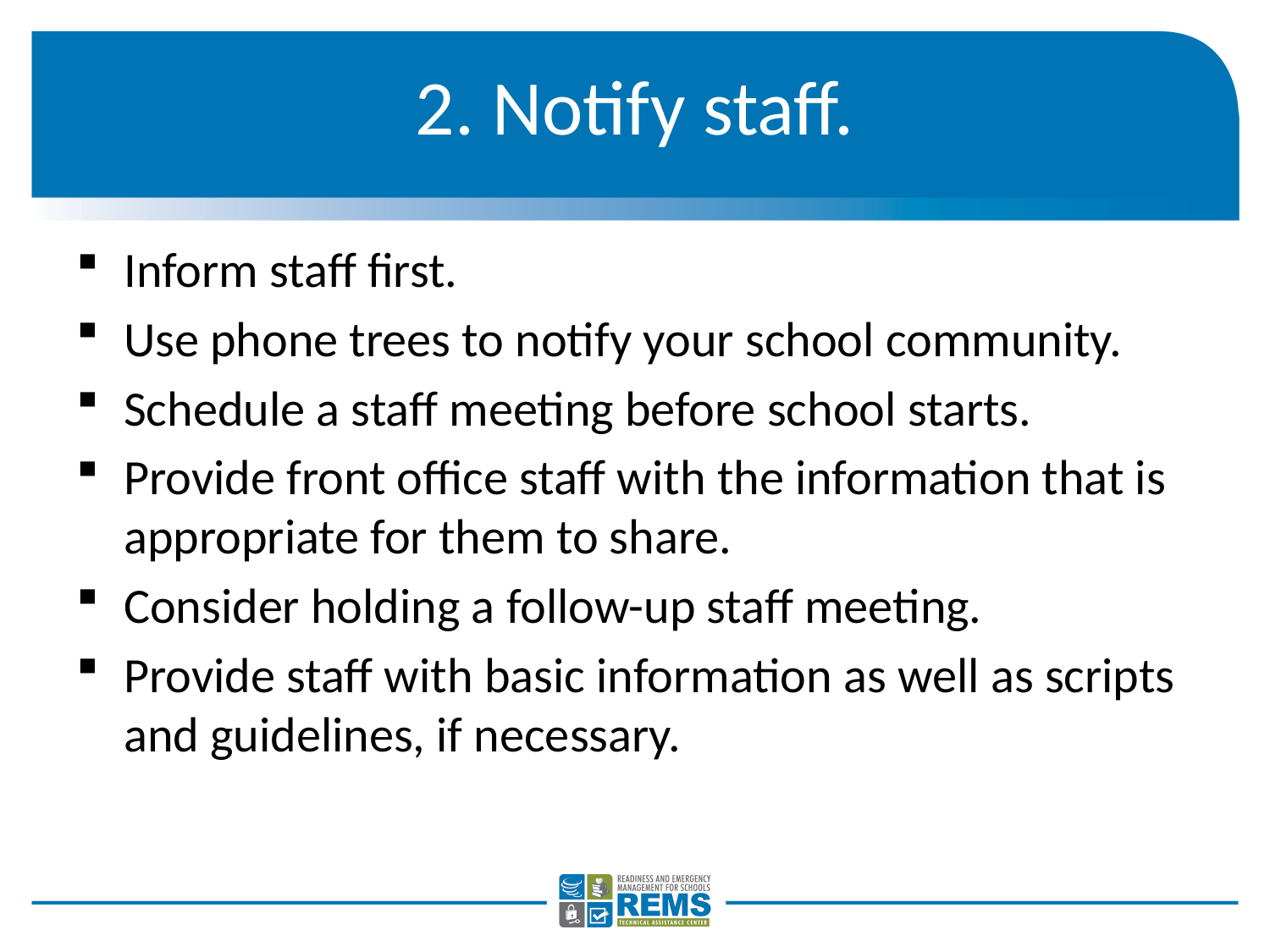

# 2. Notify staff.
Inform staff first.
Use phone trees to notify your school community.
Schedule a staff meeting before school starts.
Provide front office staff with the information that is appropriate for them to share.
Consider holding a follow-up staff meeting.
Provide staff with basic information as well as scripts and guidelines, if necessary.